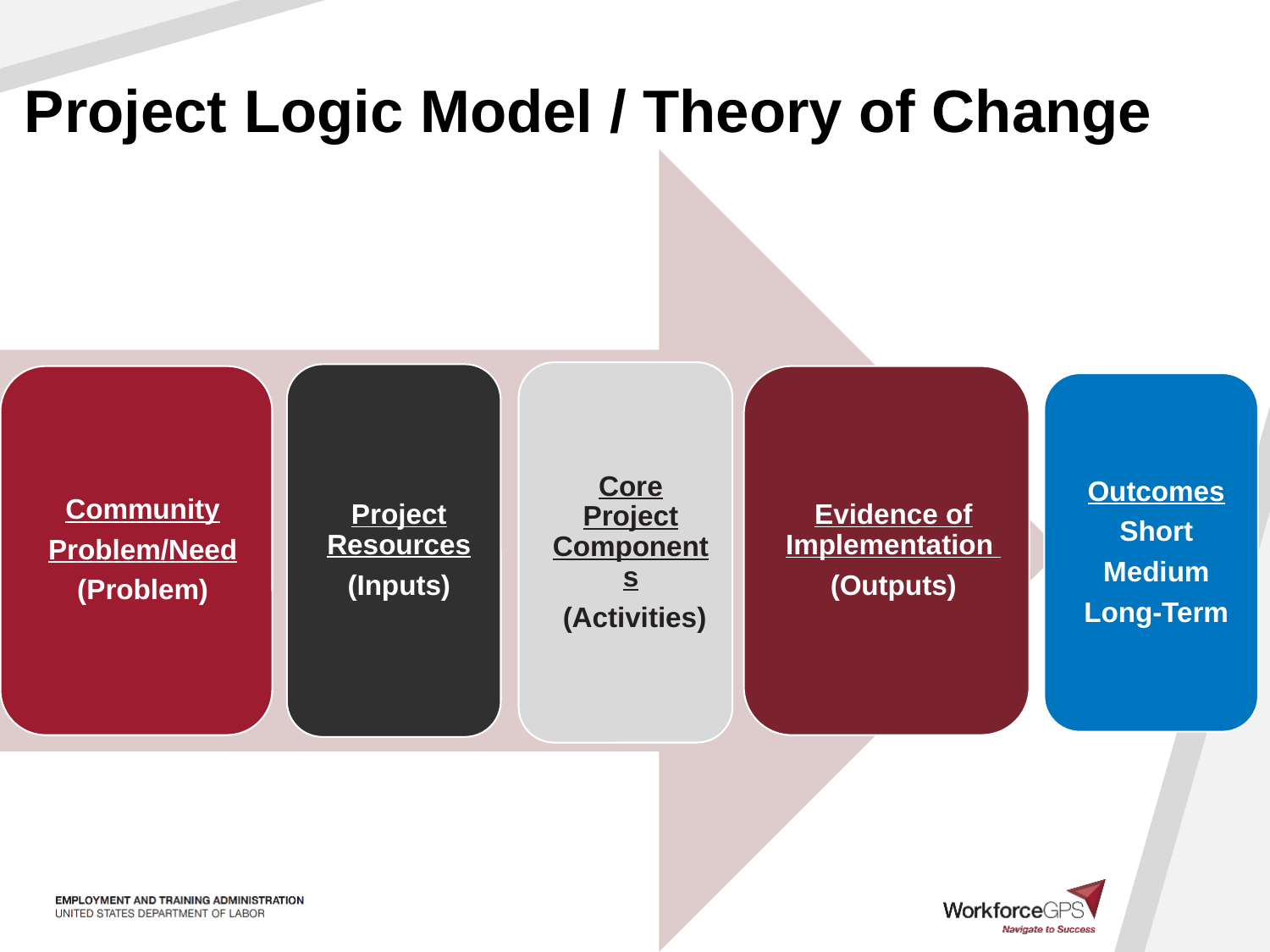

# Project Logic Model / Theory of Change
Community
Problem/Need
(Problem)
Project Resources
(Inputs)
Core Project Components
 (Activities)
Evidence of Implementation
(Outputs)
Outcomes
Short
Medium
Long-Term